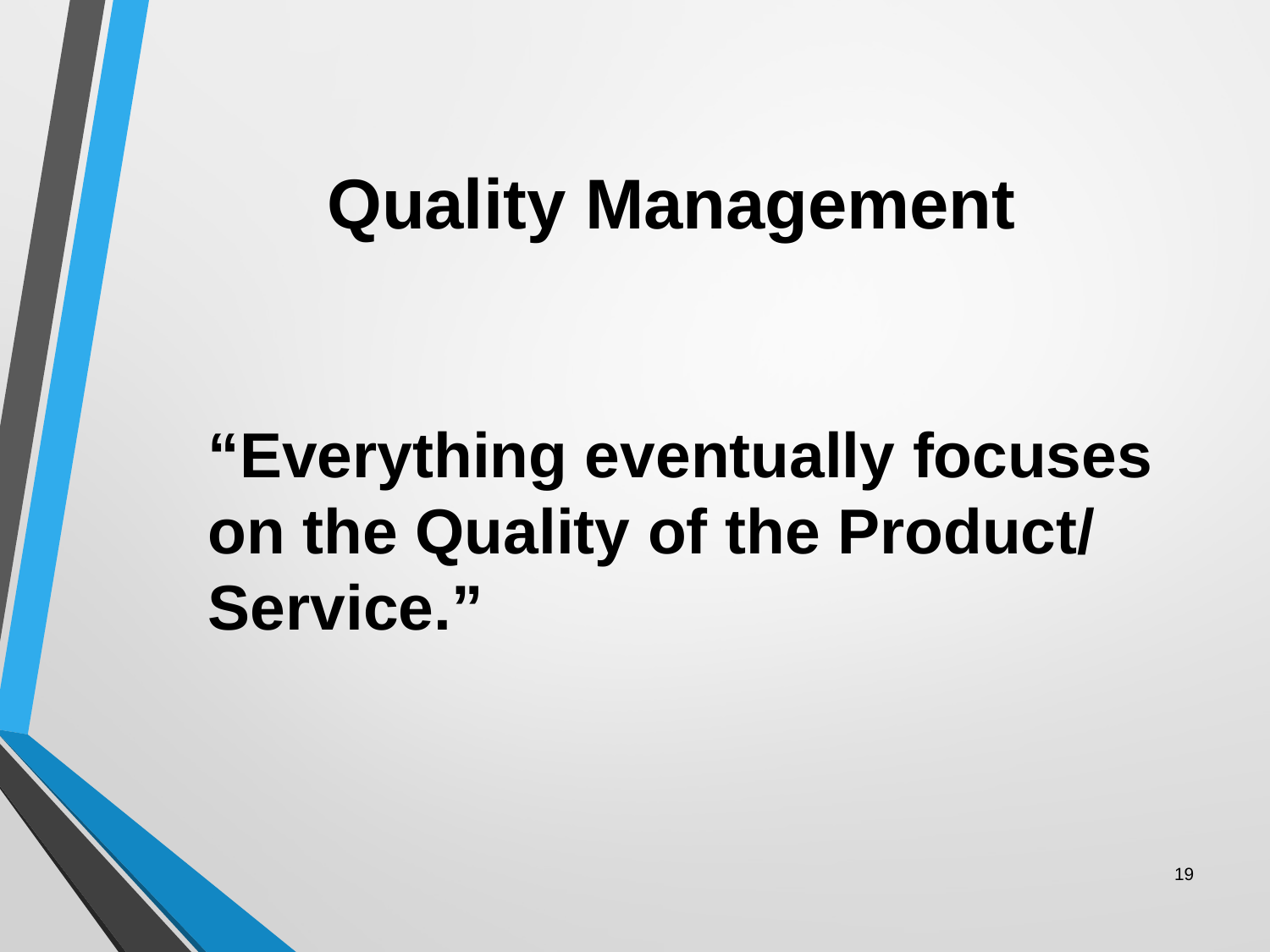

# Quality Management
“Everything eventually focuses on the Quality of the Product/ Service.”
19